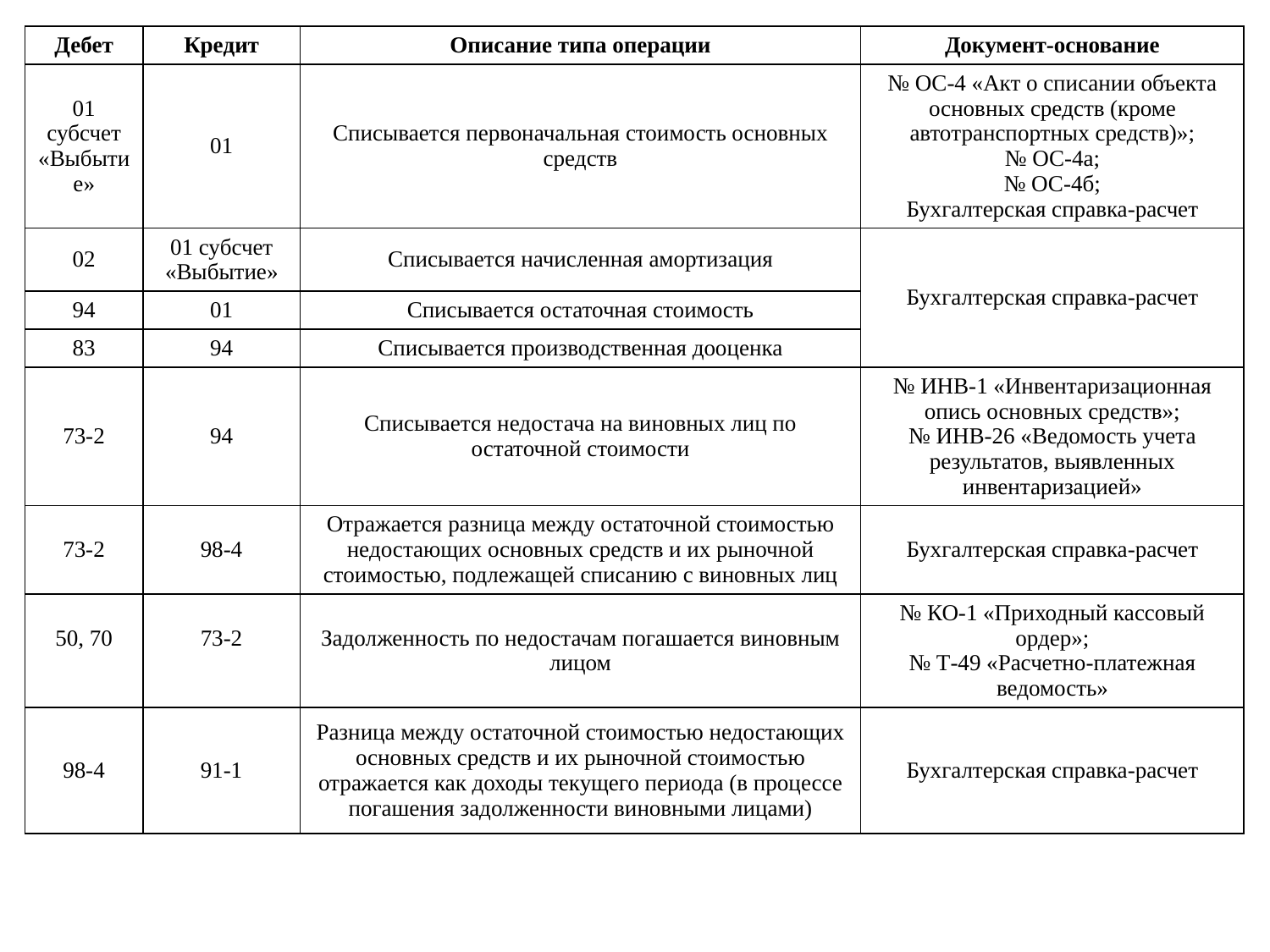

| Дебет | Кредит | Описание типа операции | Документ-основание |
| --- | --- | --- | --- |
| 01 субсчет «Выбытие» | 01 | Списывается первоначальная стоимость основных средств | № ОС-4 «Акт о списании объекта основных средств (кроме автотранспортных средств)»; № ОС-4а; № ОС-4б; Бухгалтерская справка-расчет |
| 02 | 01 субсчет «Выбытие» | Списывается начисленная амортизация | Бухгалтерская справка-расчет |
| 94 | 01 | Списывается остаточная стоимость |  |
| 83 | 94 | Списывается производственная дооценка |  |
| 73-2 | 94 | Списывается недостача на виновных лиц по остаточной стоимости | № ИНВ-1 «Инвентаризационная опись основных средств»; № ИНВ-26 «Ведомость учета результатов, выявленных инвентаризацией» |
| 73-2 | 98-4 | Отражается разница между остаточной стоимостью недостающих основных средств и их рыночной стоимостью, подлежащей списанию с виновных лиц | Бухгалтерская справка-расчет |
| 50, 70 | 73-2 | Задолженность по недостачам погашается виновным лицом | № КО-1 «Приходный кассовый ордер»; № Т-49 «Расчетно-платежная ведомость» |
| 98-4 | 91-1 | Разница между остаточной стоимостью недостающих основных средств и их рыночной стоимостью отражается как доходы текущего периода (в процессе погашения задолженности виновными лицами) | Бухгалтерская справка-расчет |